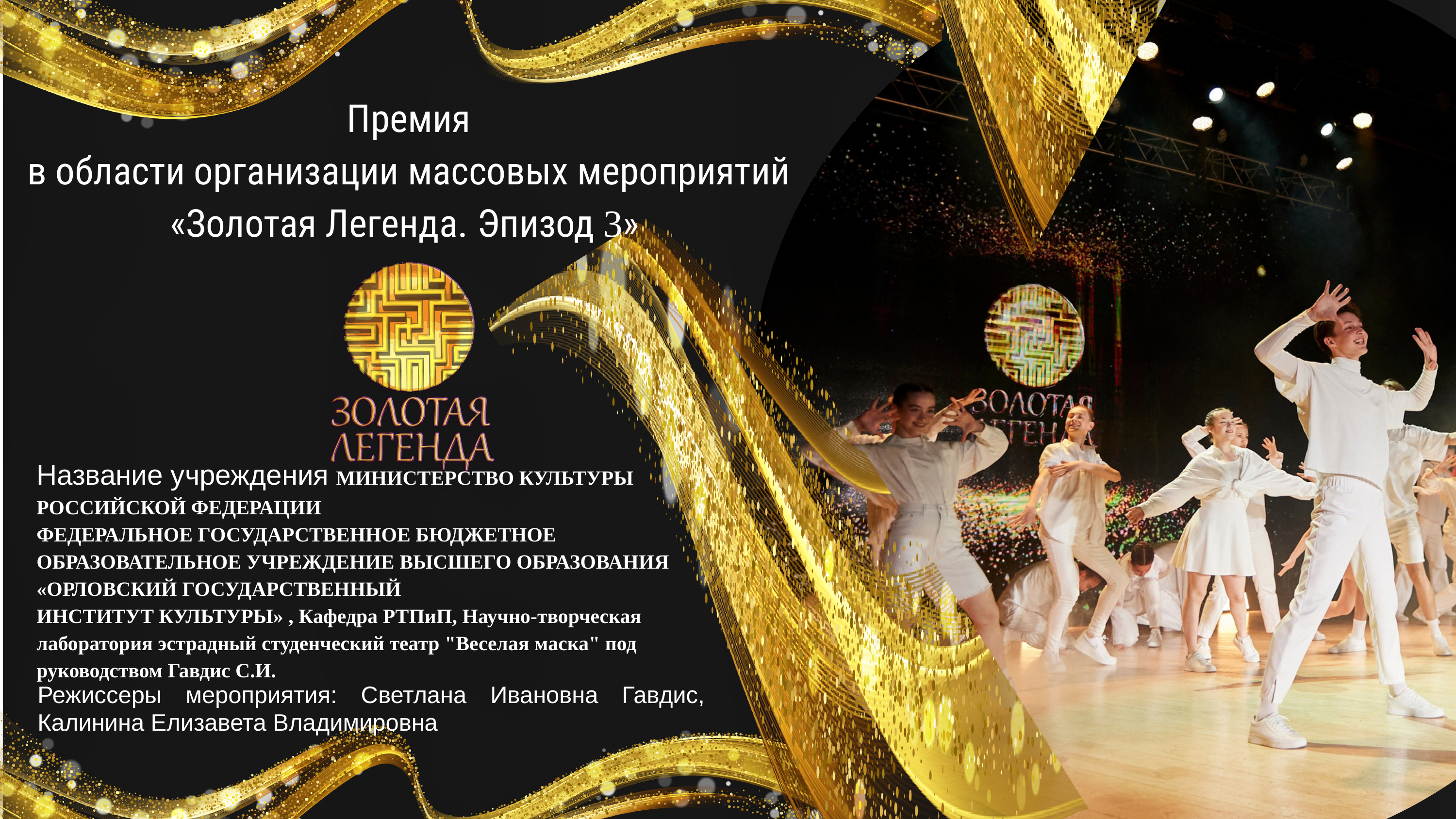

Премия
в области организации массовых мероприятий
«Золотая Легенда. Эпизод 3»

Название учреждения МИНИСТЕРСТВО КУЛЬТУРЫ РОССИЙСКОЙ ФЕДЕРАЦИИ
ФЕДЕРАЛЬНОЕ ГОСУДАРСТВЕННОЕ БЮДЖЕТНОЕ ОБРАЗОВАТЕЛЬНОЕ УЧРЕЖДЕНИЕ ВЫСШЕГО ОБРАЗОВАНИЯ
«ОРЛОВСКИЙ ГОСУДАРСТВЕННЫЙ
ИНСТИТУТ КУЛЬТУРЫ» , Кафедра РТПиП, Научно-творческая лаборатория эстрадный студенческий театр "Веселая маска" под руководством Гавдис С.И.

Режиссеры мероприятия: Светлана Ивановна Гавдис, Калинина Елизавета Владимировна